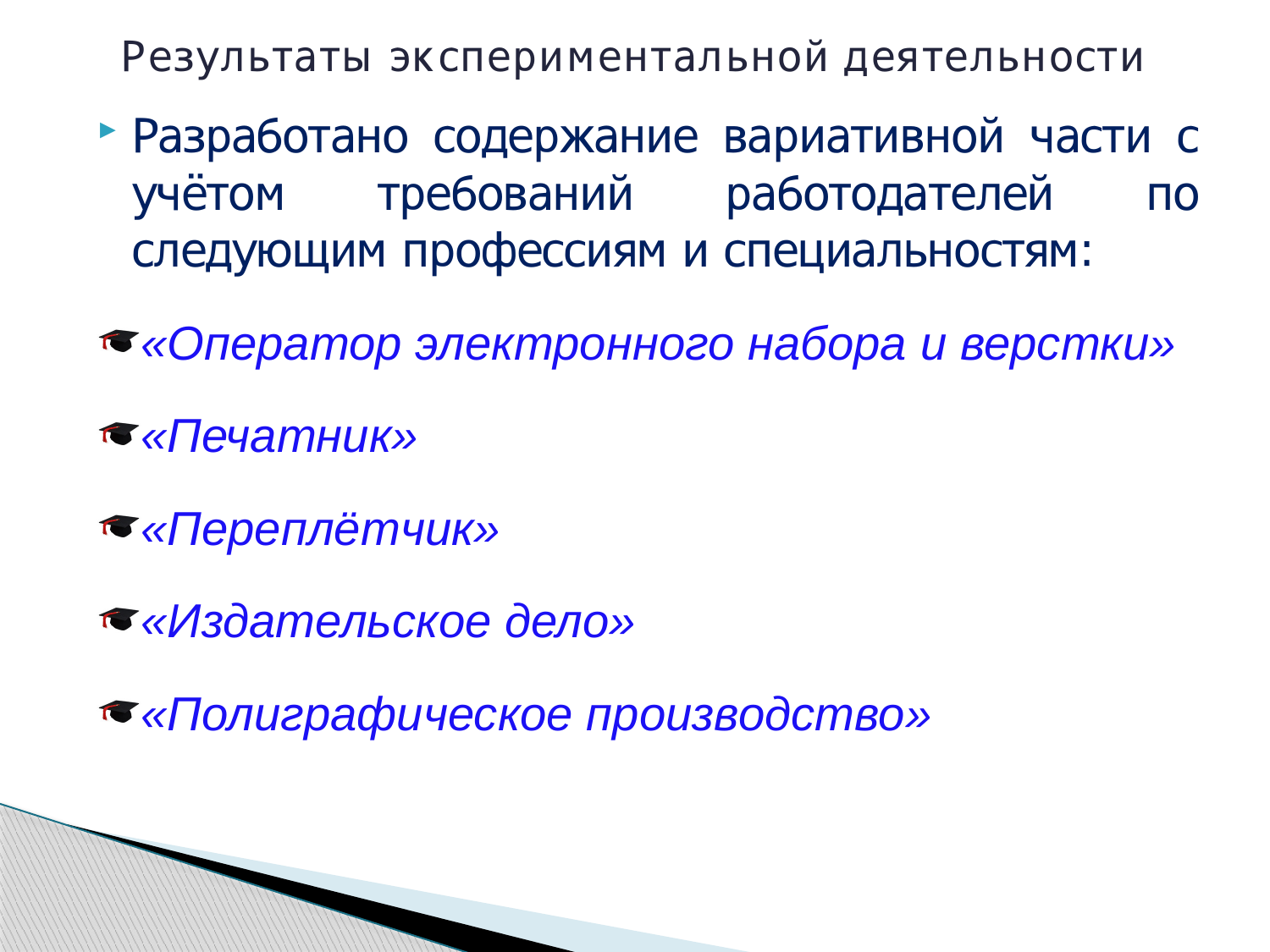

Результаты экспериментальной деятельности
Разработано содержание вариативной части с учётом требований работодателей по следующим профессиям и специальностям:
«Оператор электронного набора и верстки»
«Печатник»
«Переплётчик»
«Издательское дело»
«Полиграфическое производство»